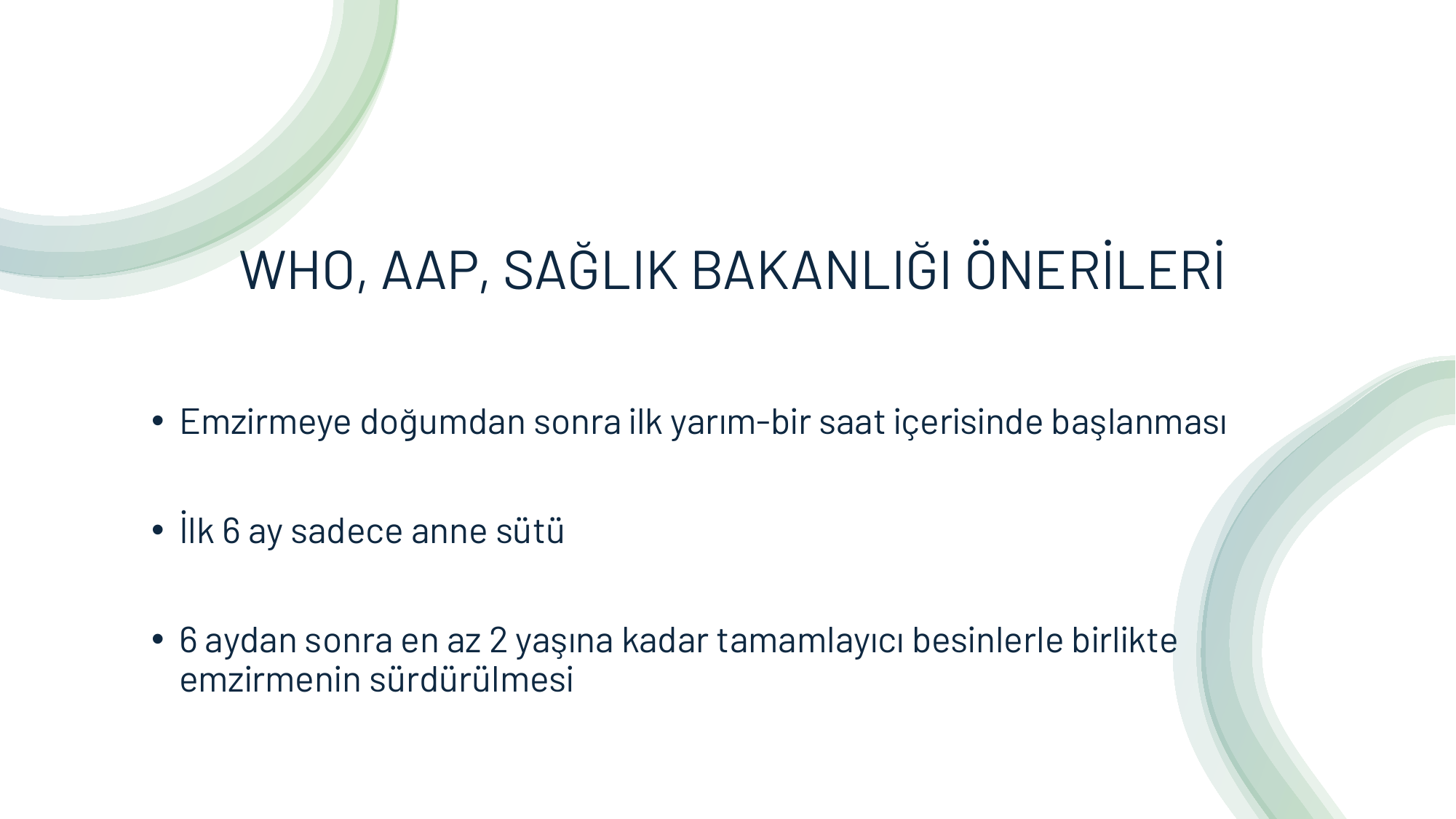

# WHO, AAP, SAĞLIK BAKANLIĞI ÖNERİLERİ
Emzirmeye doğumdan sonra ilk yarım-bir saat içerisinde başlanması

İlk 6 ay sadece anne sütü

6 aydan sonra en az 2 yaşına kadar tamamlayıcı besinlerle birlikte emzirmenin sürdürülmesi